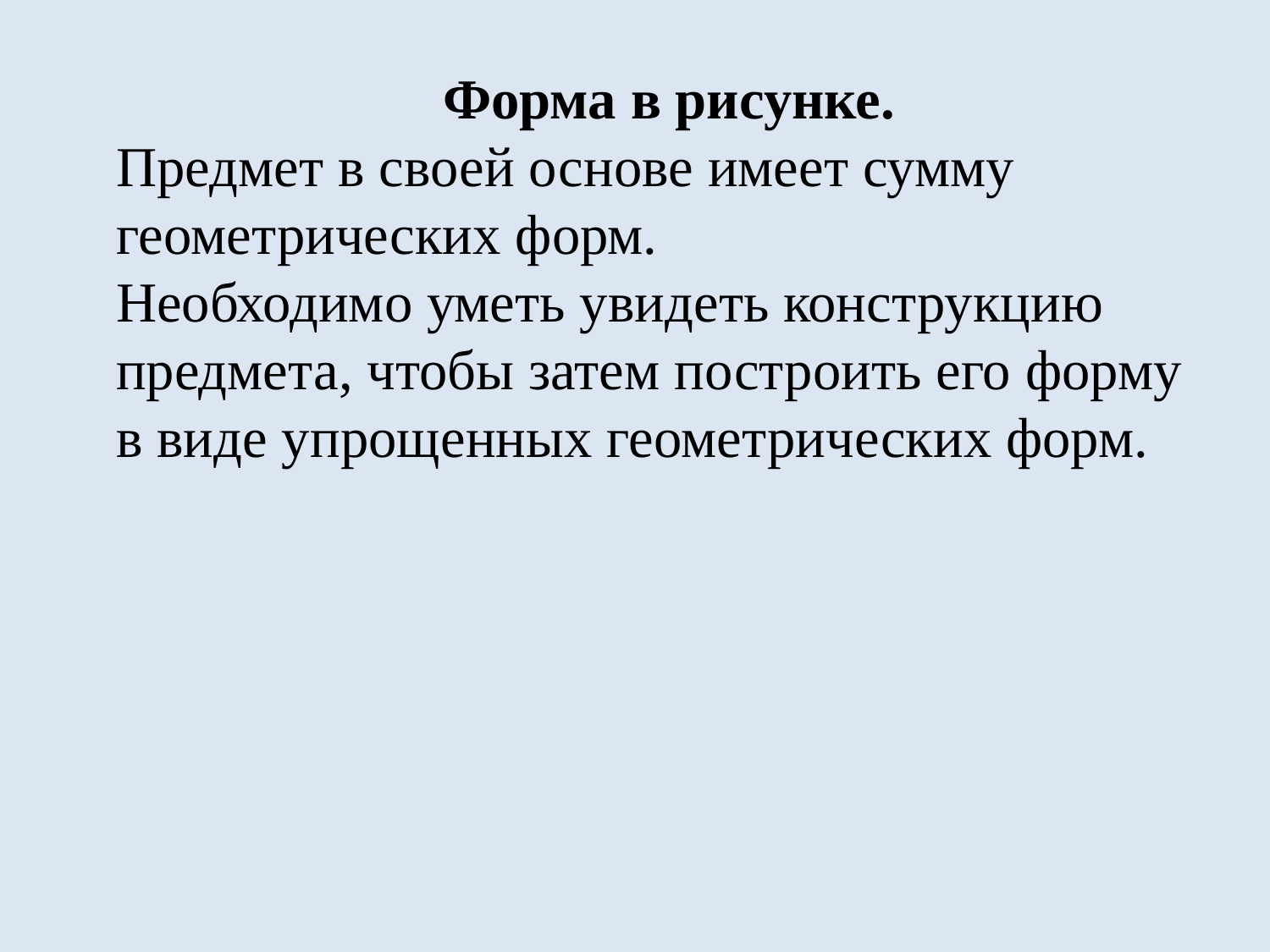

Форма в рисунке.
Предмет в своей основе имеет сумму
геометрических форм.
Необходимо уметь увидеть конструкцию
предмета, чтобы затем построить его форму
в виде упрощенных геометрических форм.